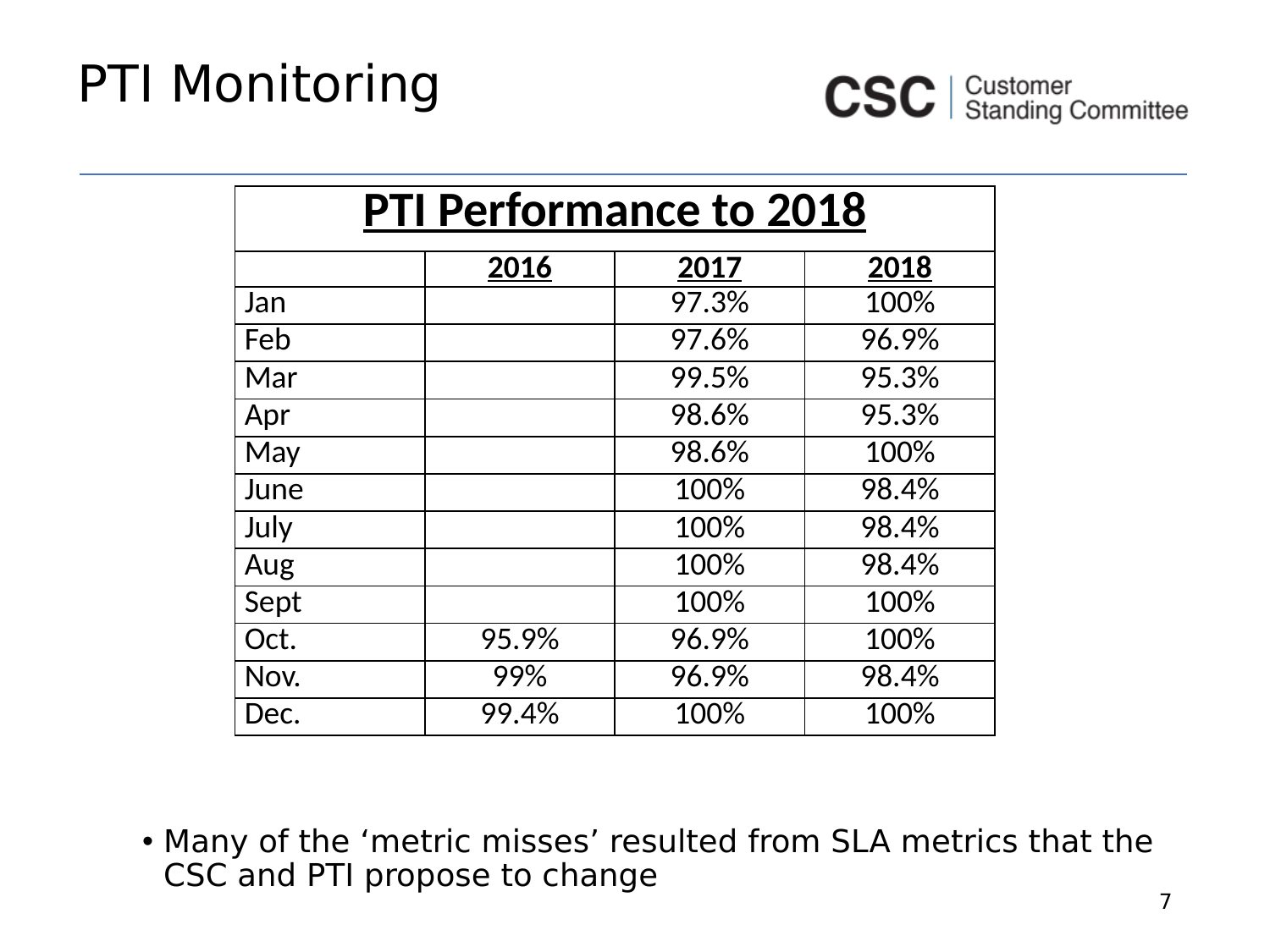

# PTI Monitoring
| PTI Performance to 2018 |  |  |  |
| --- | --- | --- | --- |
|  | 2016 | 2017 | 2018 |
| Jan |  | 97.3% | 100% |
| Feb |  | 97.6% | 96.9% |
| Mar |  | 99.5% | 95.3% |
| Apr |  | 98.6% | 95.3% |
| May |  | 98.6% | 100% |
| June |  | 100% | 98.4% |
| July |  | 100% | 98.4% |
| Aug |  | 100% | 98.4% |
| Sept |  | 100% | 100% |
| Oct. | 95.9% | 96.9% | 100% |
| Nov. | 99% | 96.9% | 98.4% |
| Dec. | 99.4% | 100% | 100% |

Many of the ‘metric misses’ resulted from SLA metrics that the CSC and PTI propose to change